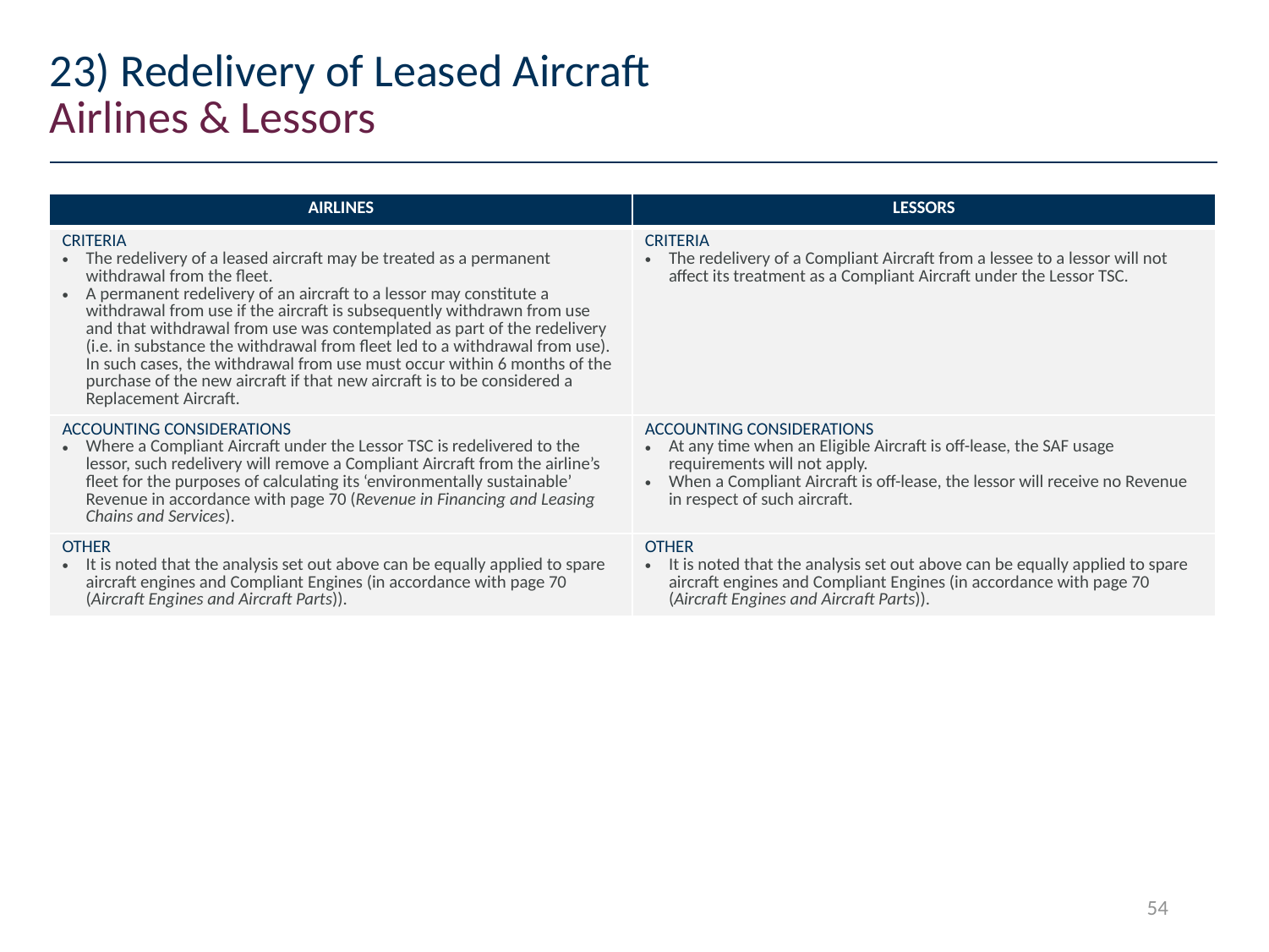

# 23) Redelivery of Leased Aircraft
Airlines & Lessors
| AIRLINES | LESSORS |
| --- | --- |
| CRITERIA The redelivery of a leased aircraft may be treated as a permanent withdrawal from the fleet. A permanent redelivery of an aircraft to a lessor may constitute a withdrawal from use if the aircraft is subsequently withdrawn from use and that withdrawal from use was contemplated as part of the redelivery (i.e. in substance the withdrawal from fleet led to a withdrawal from use). In such cases, the withdrawal from use must occur within 6 months of the purchase of the new aircraft if that new aircraft is to be considered a Replacement Aircraft. | CRITERIA The redelivery of a Compliant Aircraft from a lessee to a lessor will not affect its treatment as a Compliant Aircraft under the Lessor TSC. |
| ACCOUNTING CONSIDERATIONS Where a Compliant Aircraft under the Lessor TSC is redelivered to the lessor, such redelivery will remove a Compliant Aircraft from the airline’s fleet for the purposes of calculating its ‘environmentally sustainable’ Revenue in accordance with page 70 (Revenue in Financing and Leasing Chains and Services). | ACCOUNTING CONSIDERATIONS At any time when an Eligible Aircraft is off-lease, the SAF usage requirements will not apply. When a Compliant Aircraft is off-lease, the lessor will receive no Revenue in respect of such aircraft. |
| OTHER It is noted that the analysis set out above can be equally applied to spare aircraft engines and Compliant Engines (in accordance with page 70 (Aircraft Engines and Aircraft Parts)). | OTHER It is noted that the analysis set out above can be equally applied to spare aircraft engines and Compliant Engines (in accordance with page 70 (Aircraft Engines and Aircraft Parts)). |

54